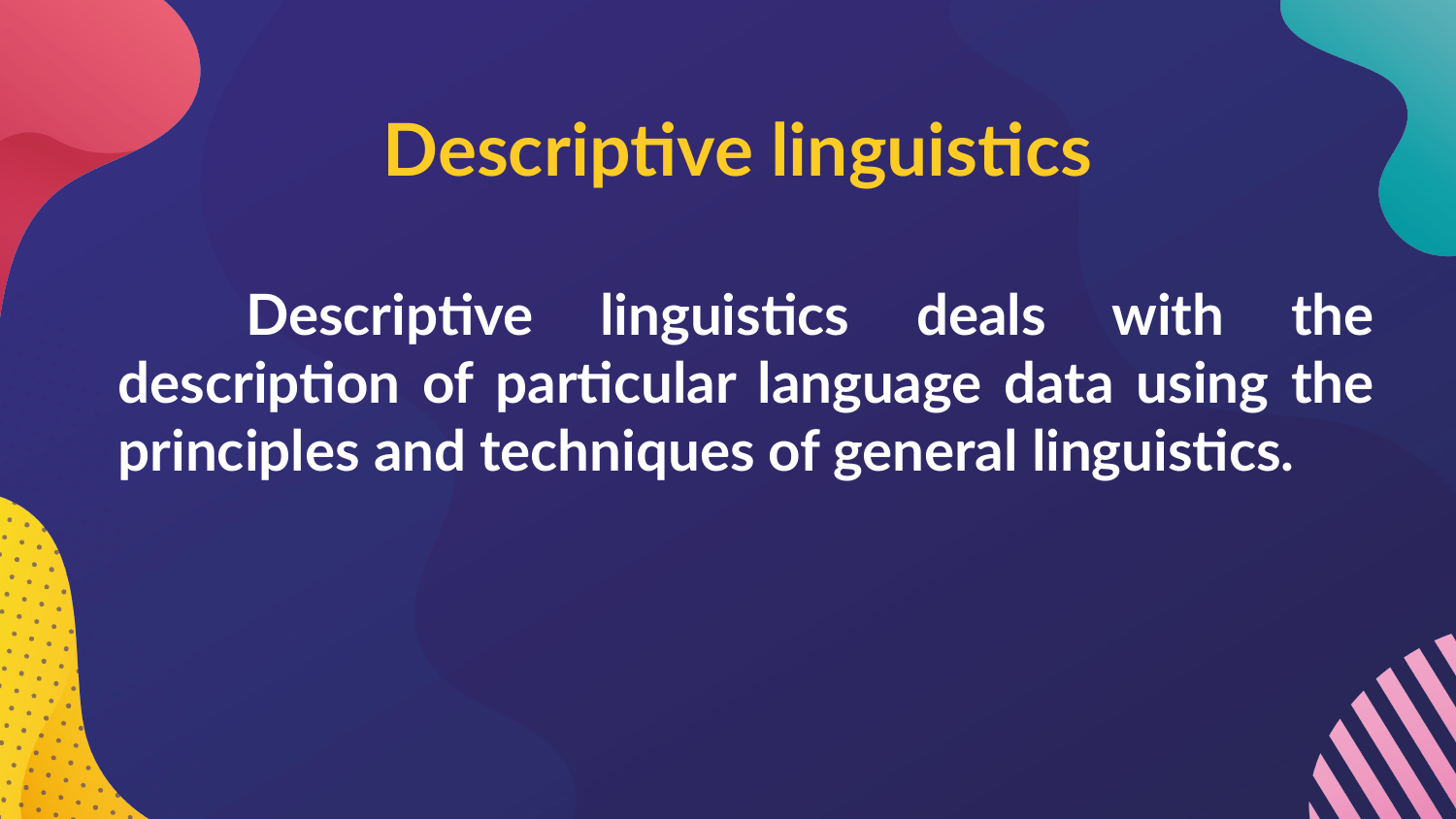

Descriptive linguistics

Descriptive linguistics deals with the description of particular language data using the principles and techniques of general linguistics.